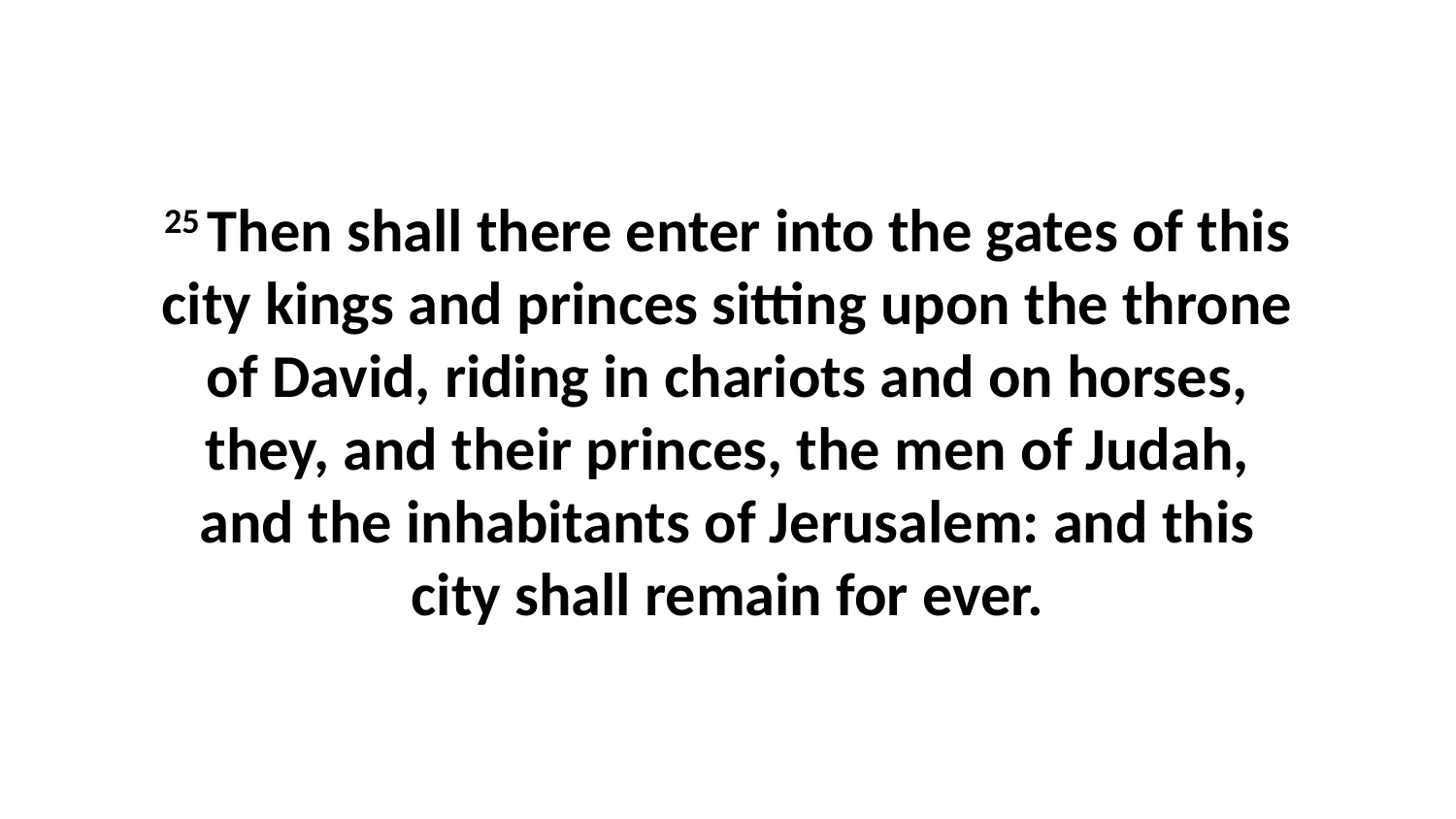

25 Then shall there enter into the gates of this city kings and princes sitting upon the throne of David, riding in chariots and on horses, they, and their princes, the men of Judah, and the inhabitants of Jerusalem: and this city shall remain for ever.